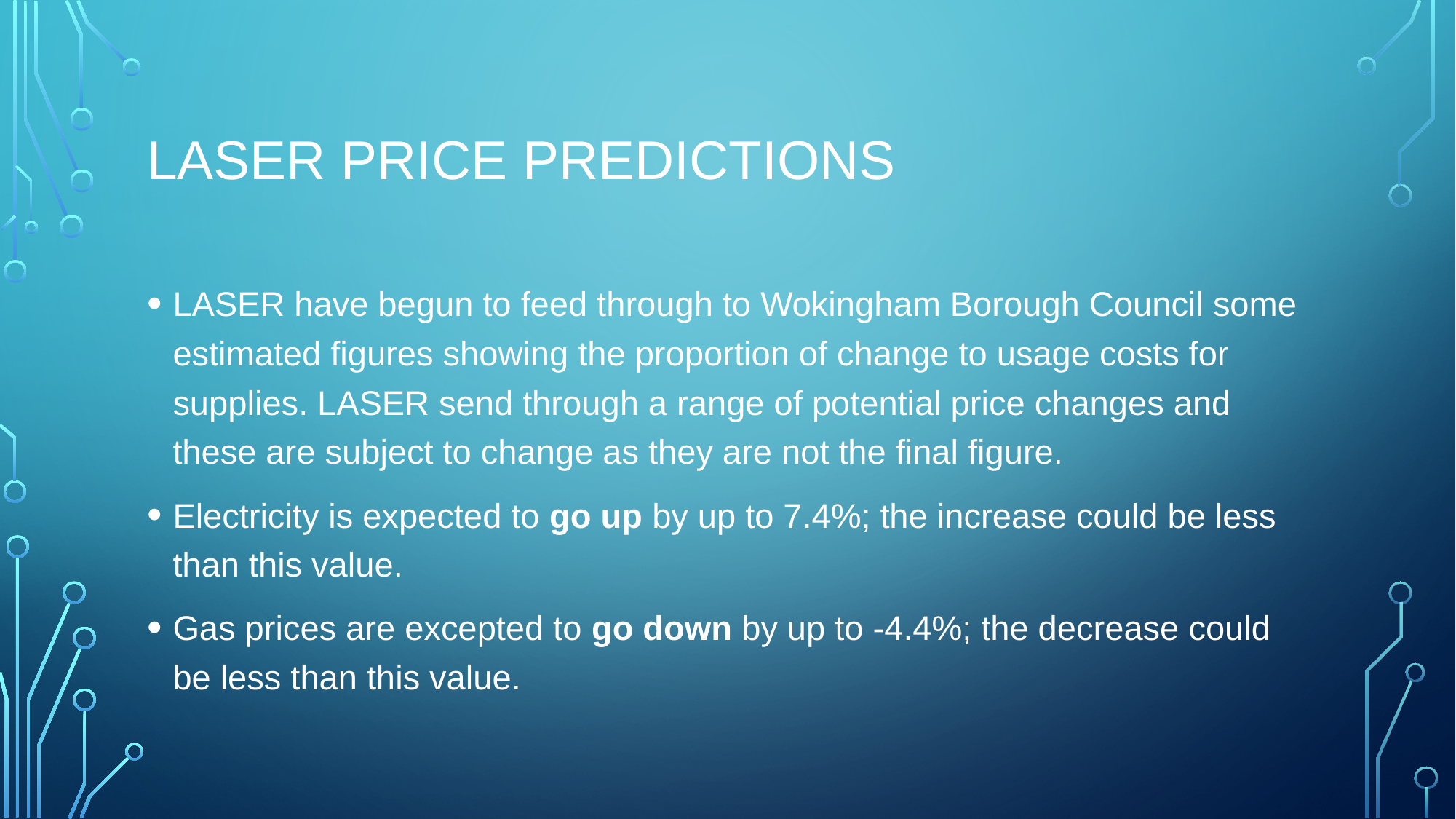

# Laser price predictions
LASER have begun to feed through to Wokingham Borough Council some estimated figures showing the proportion of change to usage costs for supplies. LASER send through a range of potential price changes and these are subject to change as they are not the final figure.
Electricity is expected to go up by up to 7.4%; the increase could be less than this value.
Gas prices are excepted to go down by up to -4.4%; the decrease could be less than this value.